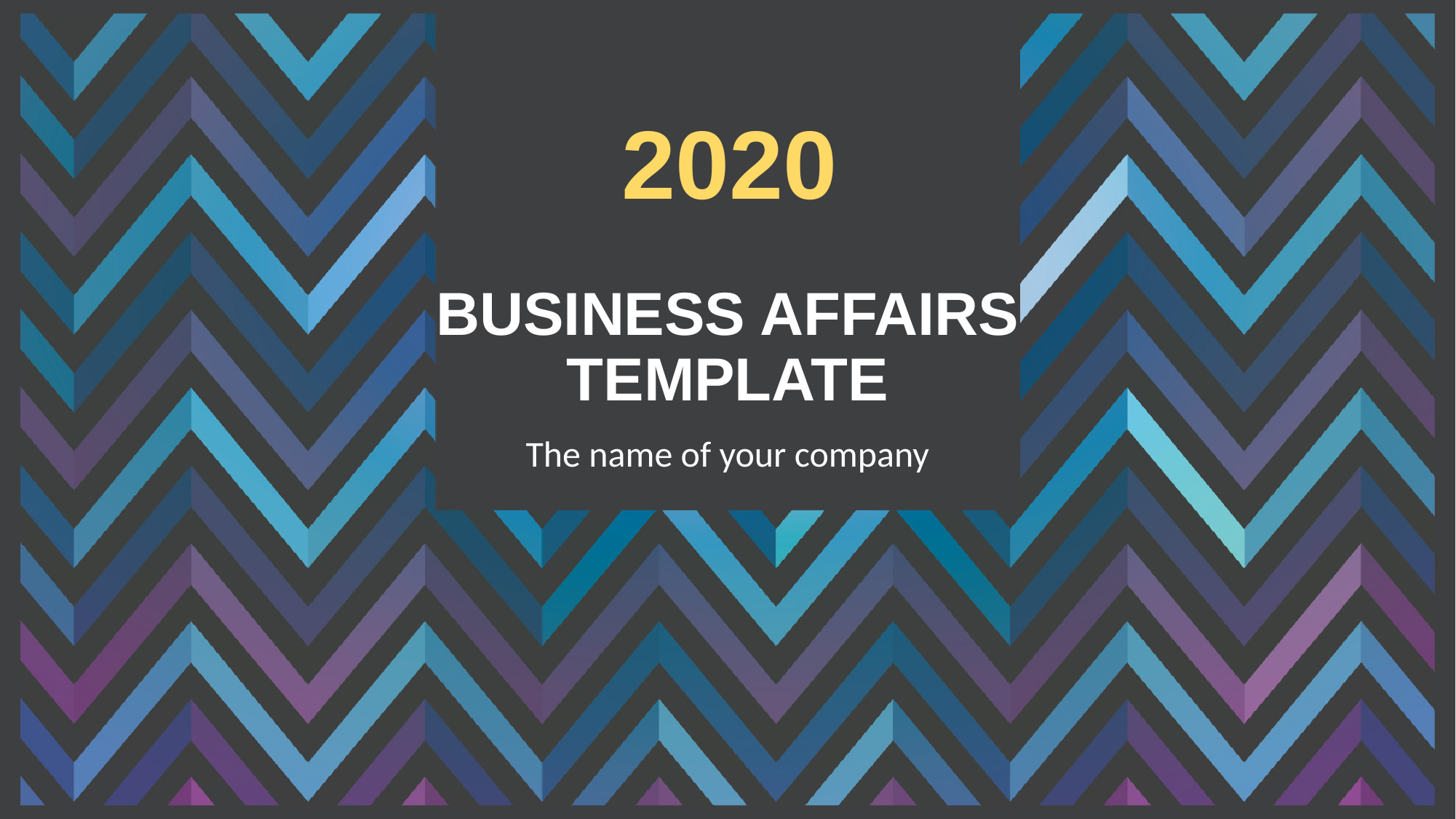

2020
# BUSINESS AFFAIRS TEMPLATE
The name of your company